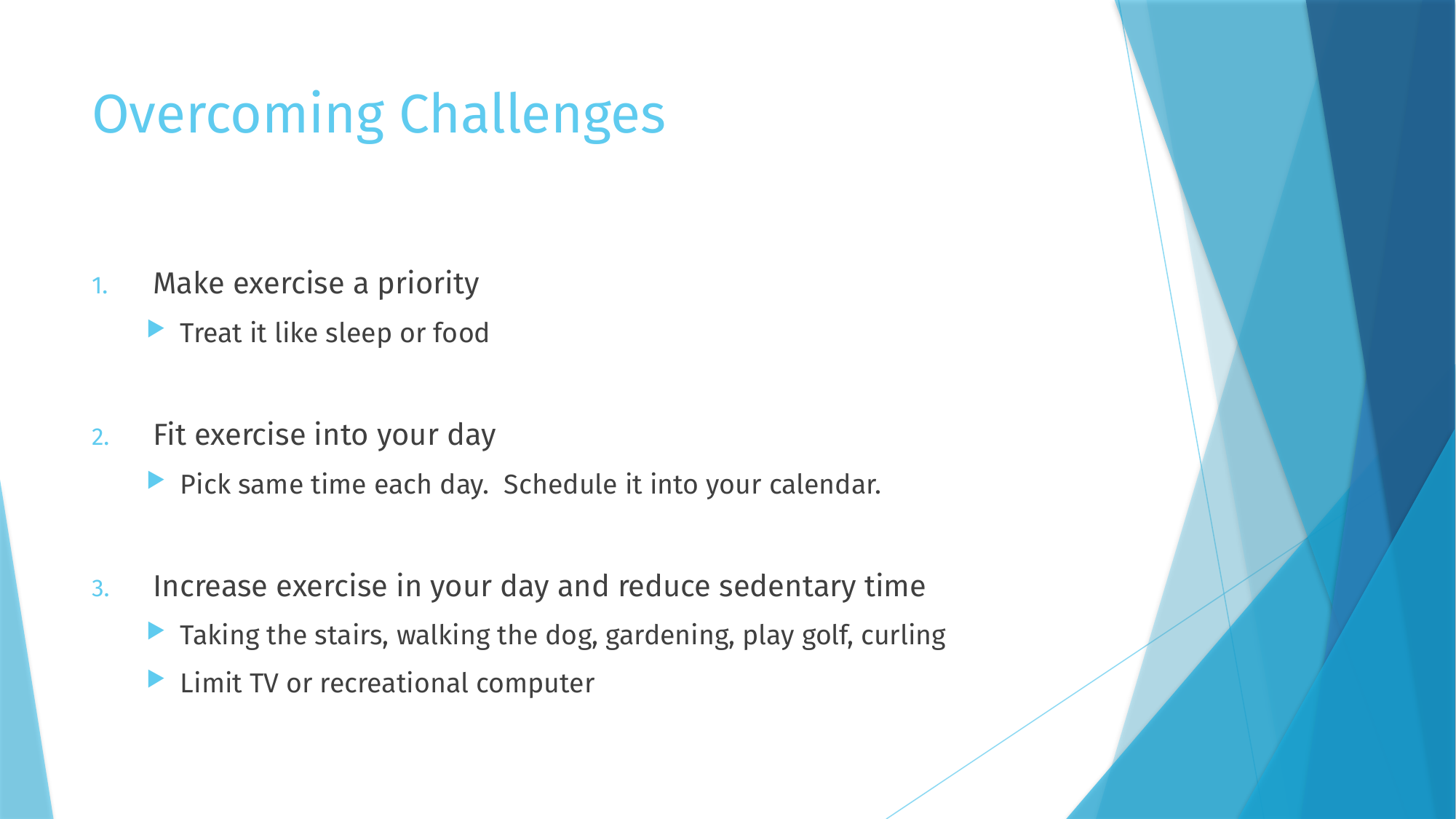

# Overcoming Challenges
Make exercise a priority
Treat it like sleep or food

Fit exercise into your day
Pick same time each day.  Schedule it into your calendar.

Increase exercise in your day and reduce sedentary time
Taking the stairs, walking the dog, gardening, play golf, curling
Limit TV or recreational computer